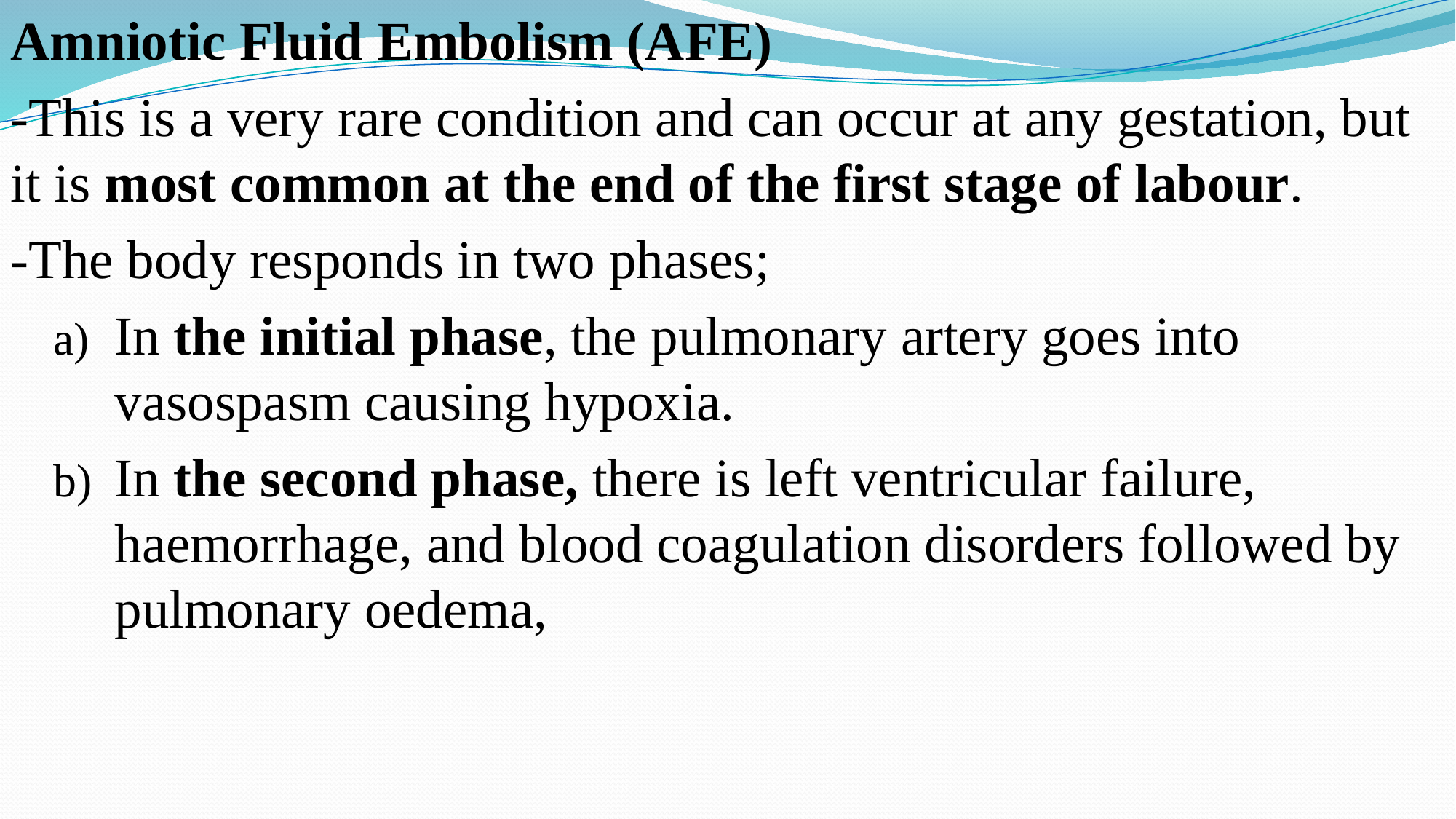

Amniotic Fluid Embolism (AFE)
-This is a very rare condition and can occur at any gestation, but it is most common at the end of the first stage of labour.
-The body responds in two phases;
In the initial phase, the pulmonary artery goes into vasospasm causing hypoxia.
In the second phase, there is left ventricular failure, haemorrhage, and blood coagulation disorders followed by pulmonary oedema,